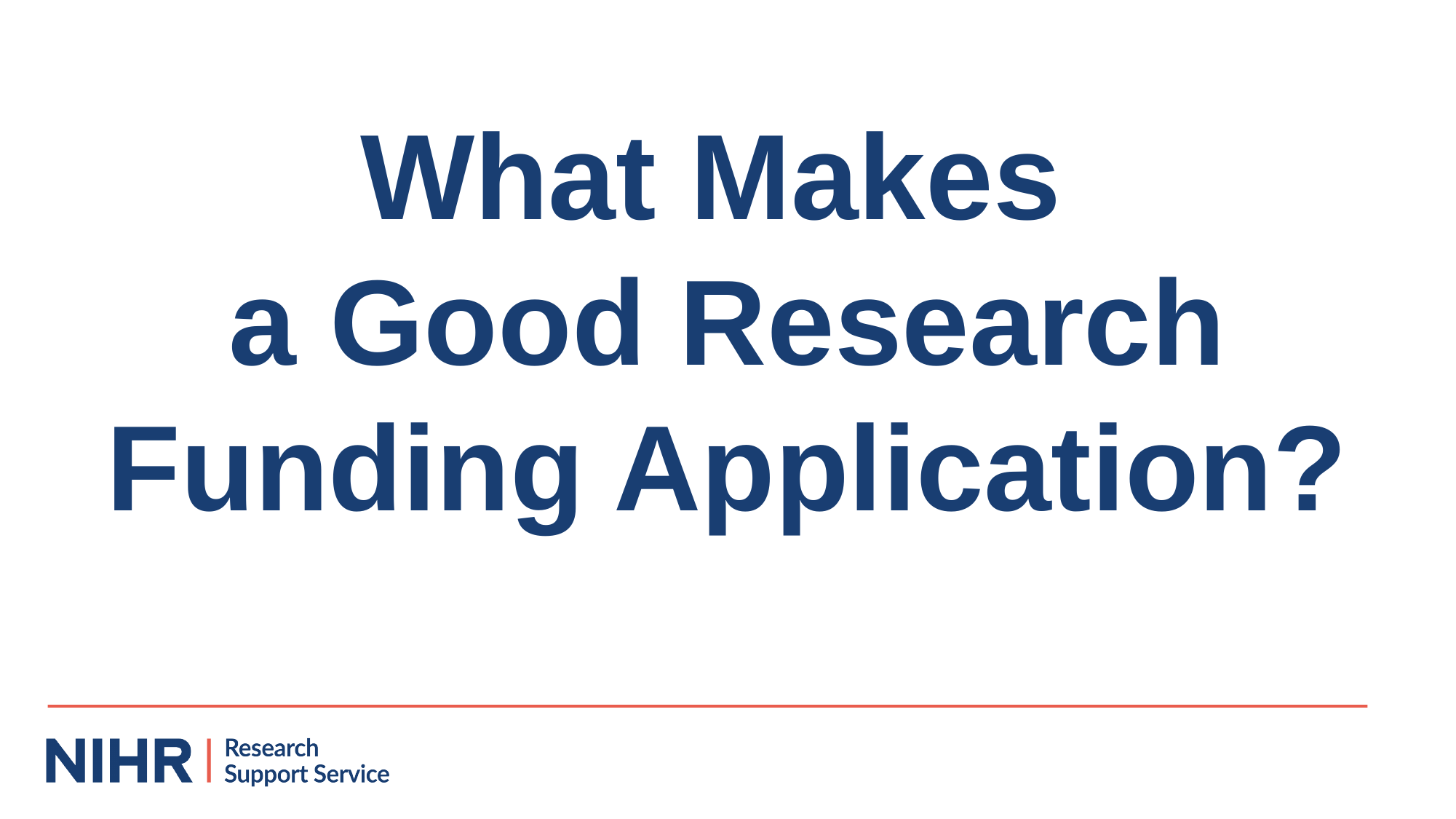

What Makes
a Good Research Funding Application?